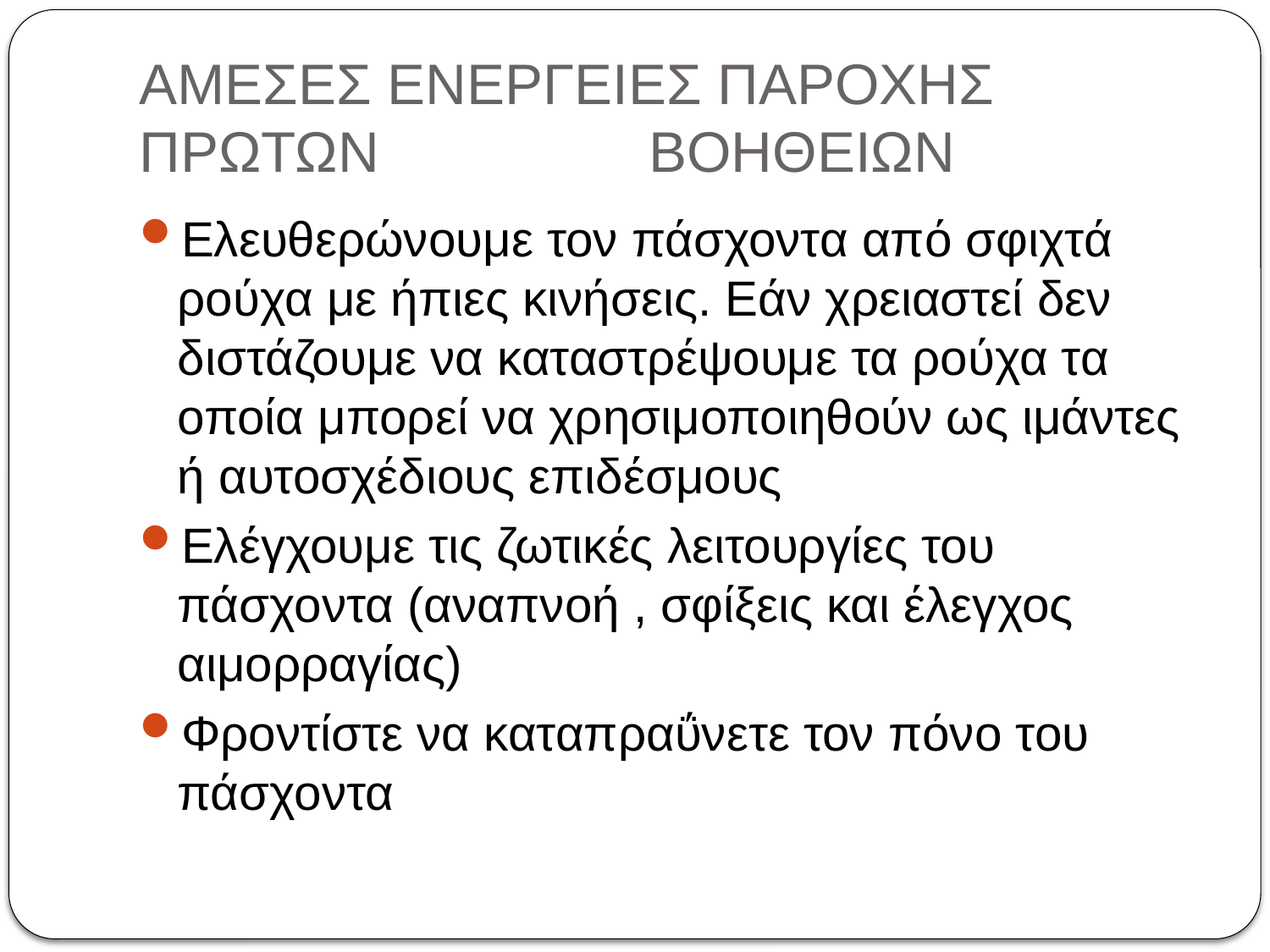

# ΑΜΕΣΕΣ ΕΝΕΡΓΕΙΕΣ ΠΑΡΟΧΗΣ ΠΡΩΤΩΝ                 ΒΟΗΘΕΙΩΝ
Ελευθερώνουμε τον πάσχοντα από σφιχτά ρούχα με ήπιες κινήσεις. Εάν χρειαστεί δεν διστάζουμε να καταστρέψουμε τα ρούχα τα οποία μπορεί να χρησιμοποιηθούν ως ιμάντες ή αυτοσχέδιους επιδέσμους
Ελέγχουμε τις ζωτικές λειτουργίες του πάσχοντα (αναπνοή , σφίξεις και έλεγχος αιμορραγίας)
Φροντίστε να καταπραΰνετε τον πόνο του πάσχοντα